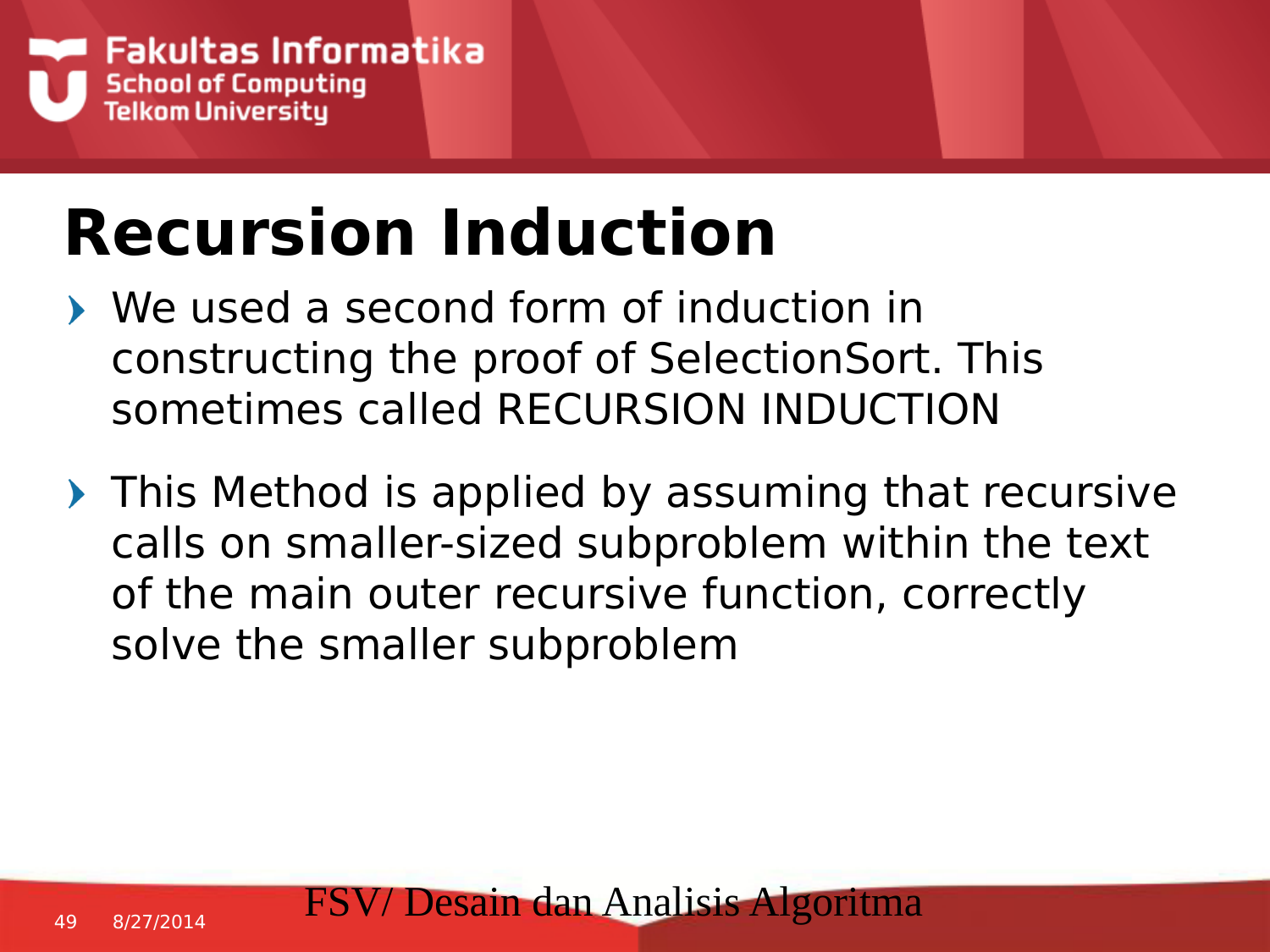

# Recursion Induction
We used a second form of induction in constructing the proof of SelectionSort. This sometimes called RECURSION INDUCTION
This Method is applied by assuming that recursive calls on smaller-sized subproblem within the text of the main outer recursive function, correctly solve the smaller subproblem
FSV/ Desain dan Analisis Algoritma
49
8/27/2014